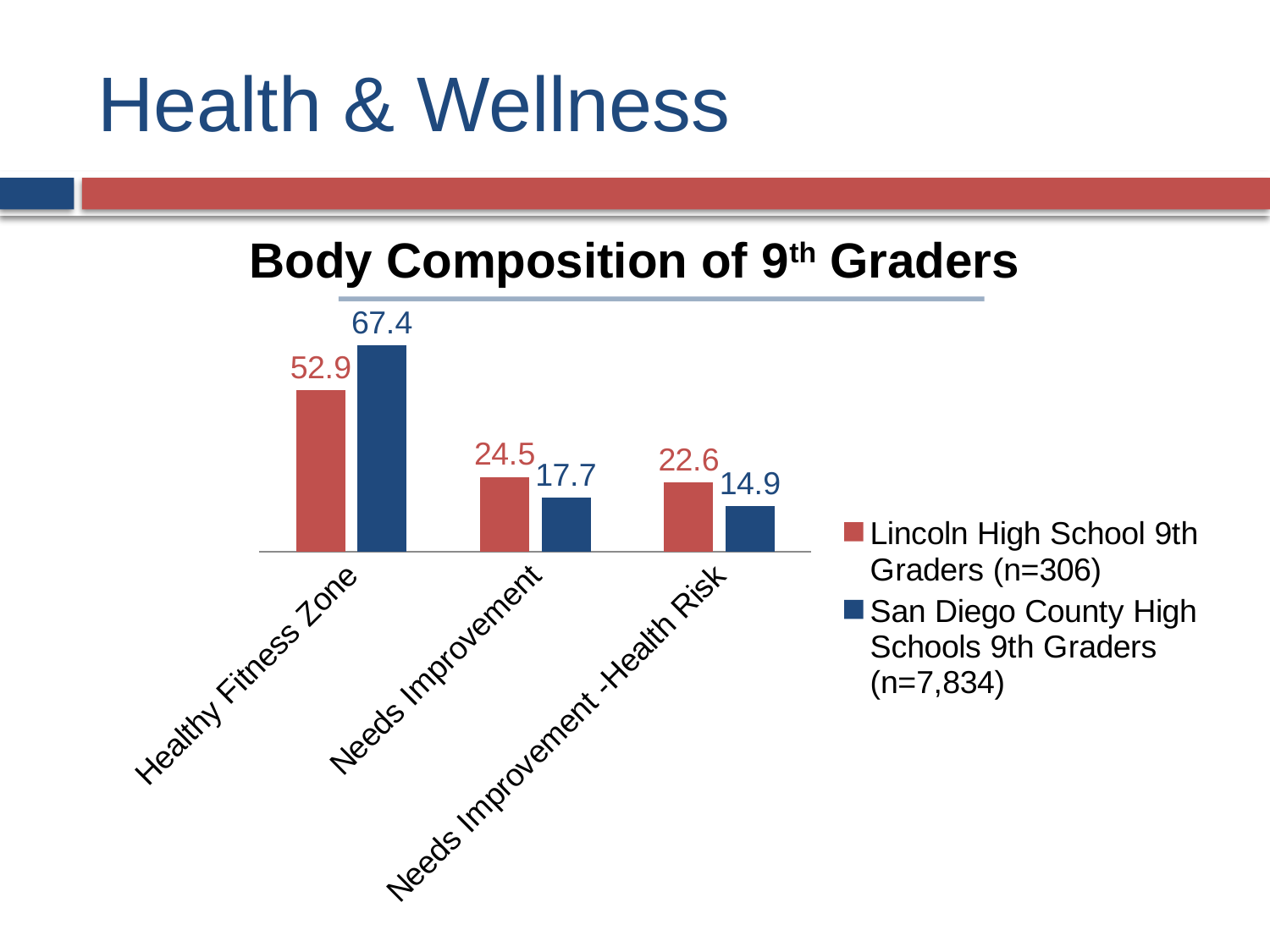

# Health & Wellness
Body Composition of 9th Graders

### Chart

| Category | Lincoln High School 9th Graders (n=306) | San Diego County High Schools 9th Graders (n=7,834) |
|---|---|---|
| Healthy Fitness Zone | 52.9 | 67.4 |
| Needs Improvement | 24.5 | 17.7 |
| Needs Improvement -Health Risk | 22.6 | 14.9 |